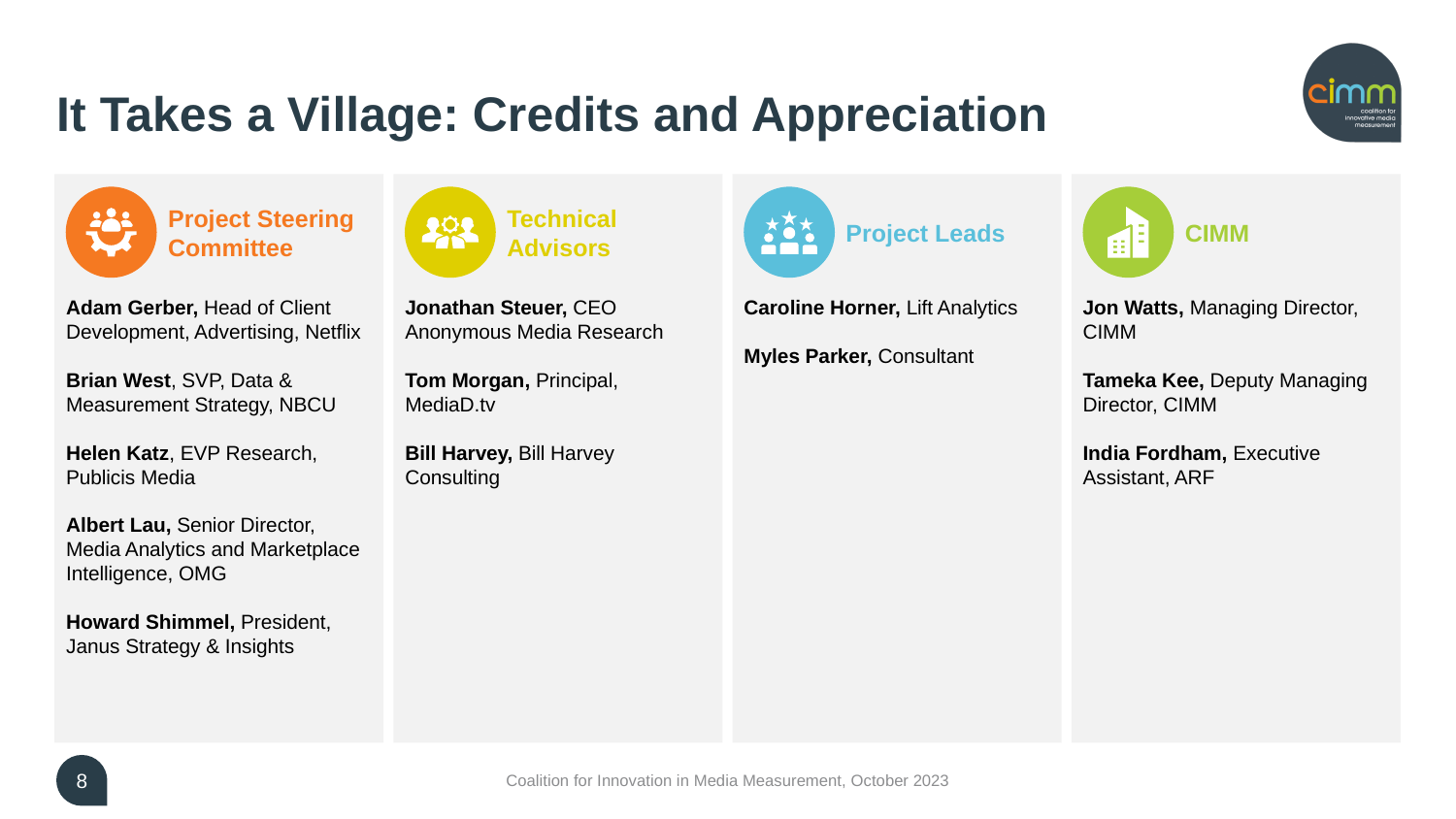

# It Takes a Village: Credits and Appreciation
Adam Gerber, Head of Client Development, Advertising, Netflix
Brian West, SVP, Data & Measurement Strategy, NBCU
Helen Katz, EVP Research, Publicis Media
Albert Lau, Senior Director, Media Analytics and Marketplace Intelligence, OMG
Howard Shimmel, President, Janus Strategy & Insights
Jonathan Steuer, CEO Anonymous Media Research
Tom Morgan, Principal, MediaD.tv
Bill Harvey, Bill Harvey Consulting
Caroline Horner, Lift Analytics
Myles Parker, Consultant
Jon Watts, Managing Director, CIMM
Tameka Kee, Deputy Managing Director, CIMM
India Fordham, Executive Assistant, ARF

Project Steering Committee
Technical Advisors

Project Leads
CIMM
8
Coalition for Innovation in Media Measurement, October 2023